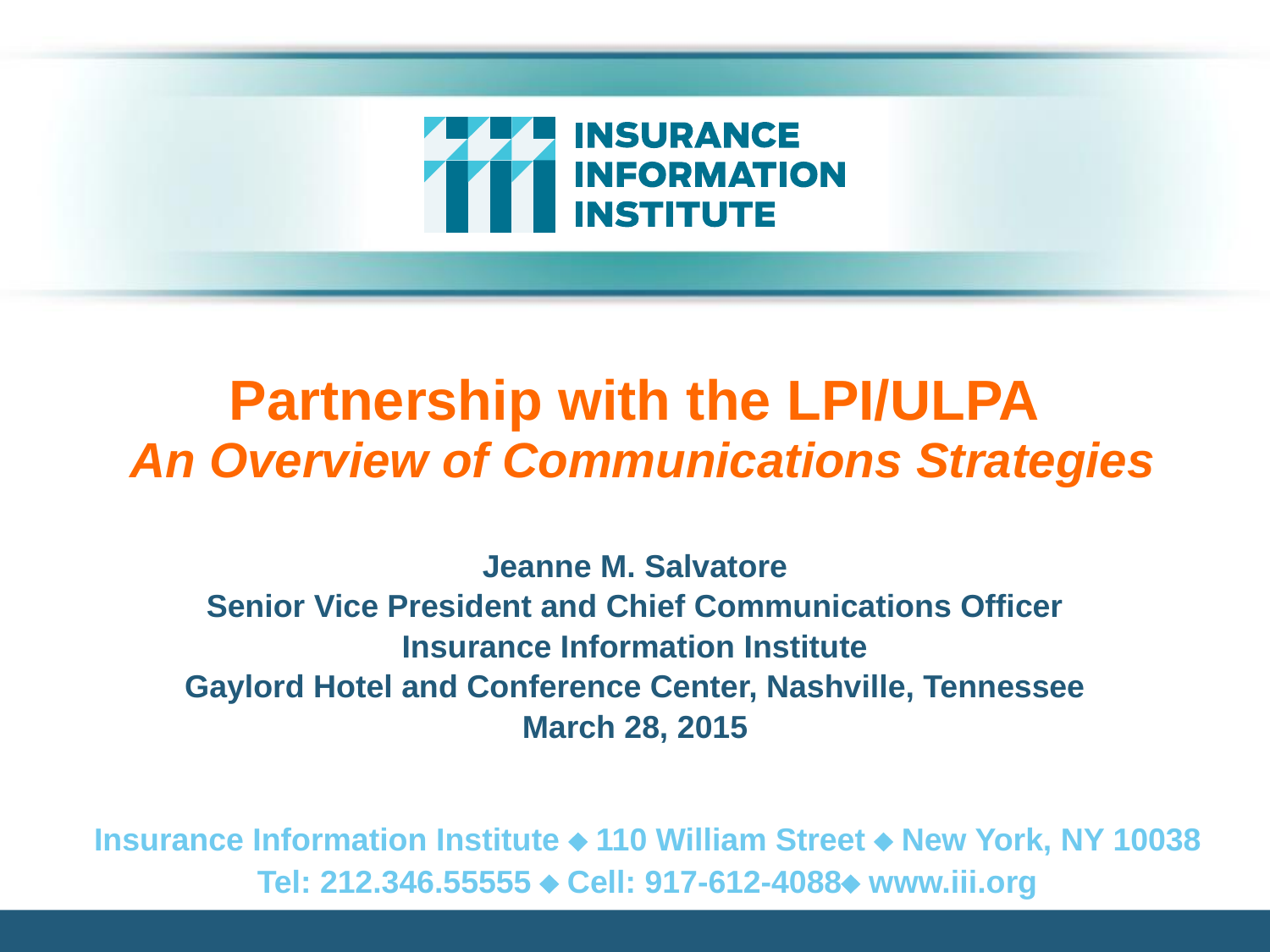

# Partnership with the LPI/ULPA An Overview of Communications Strategies
Jeanne M. Salvatore
Senior Vice President and Chief Communications Officer
Insurance Information Institute
Gaylord Hotel and Conference Center, Nashville, Tennessee
March 28, 2015

Insurance Information Institute ♦ 110 William Street ♦ New York, NY 10038
Tel: 212.346.55555 ♦ Cell: 917-612-4088♦ www.iii.org